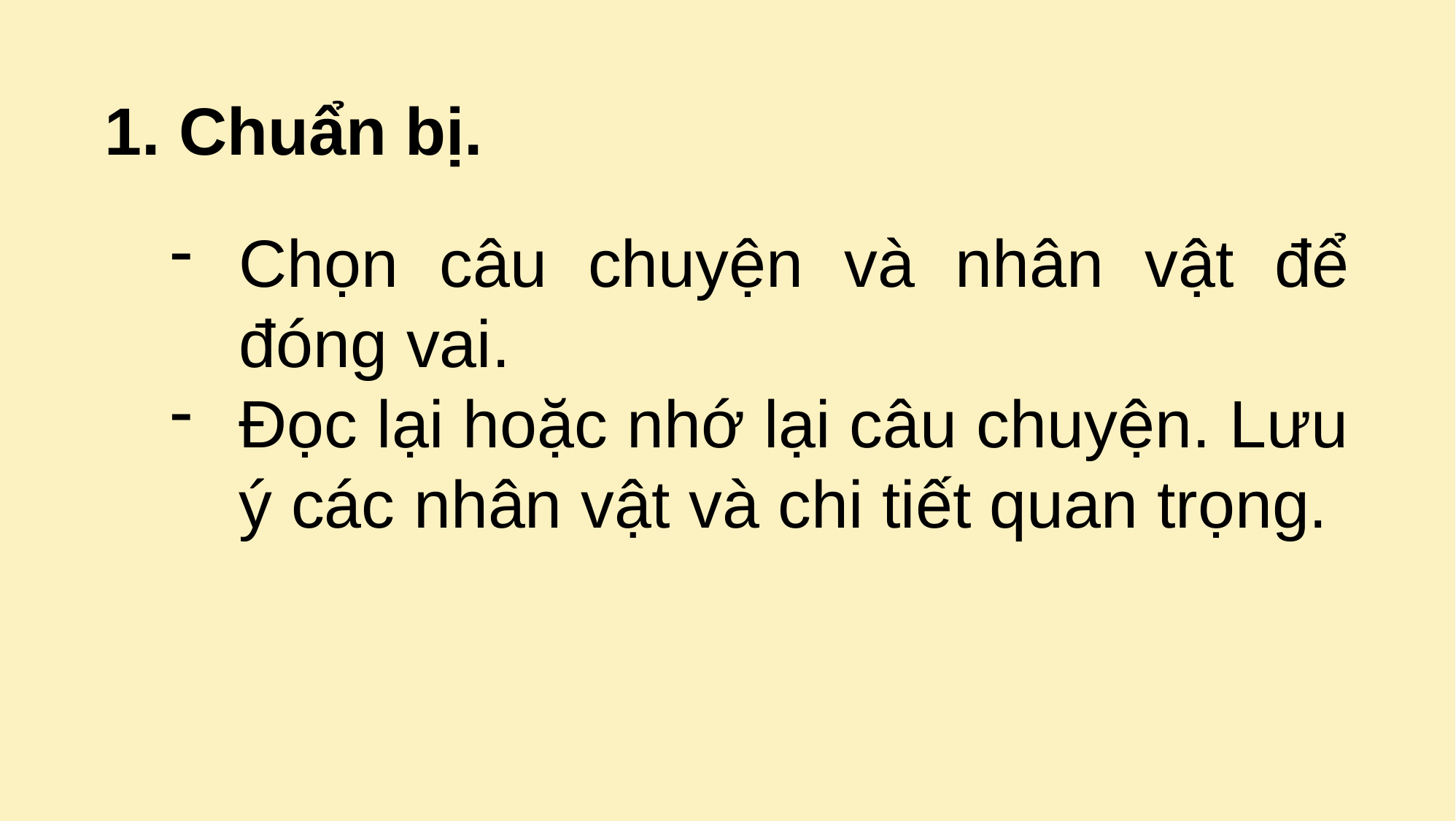

1. Chuẩn bị.
Chọn câu chuyện và nhân vật để đóng vai.
Đọc lại hoặc nhớ lại câu chuyện. Lưu ý các nhân vật và chi tiết quan trọng.